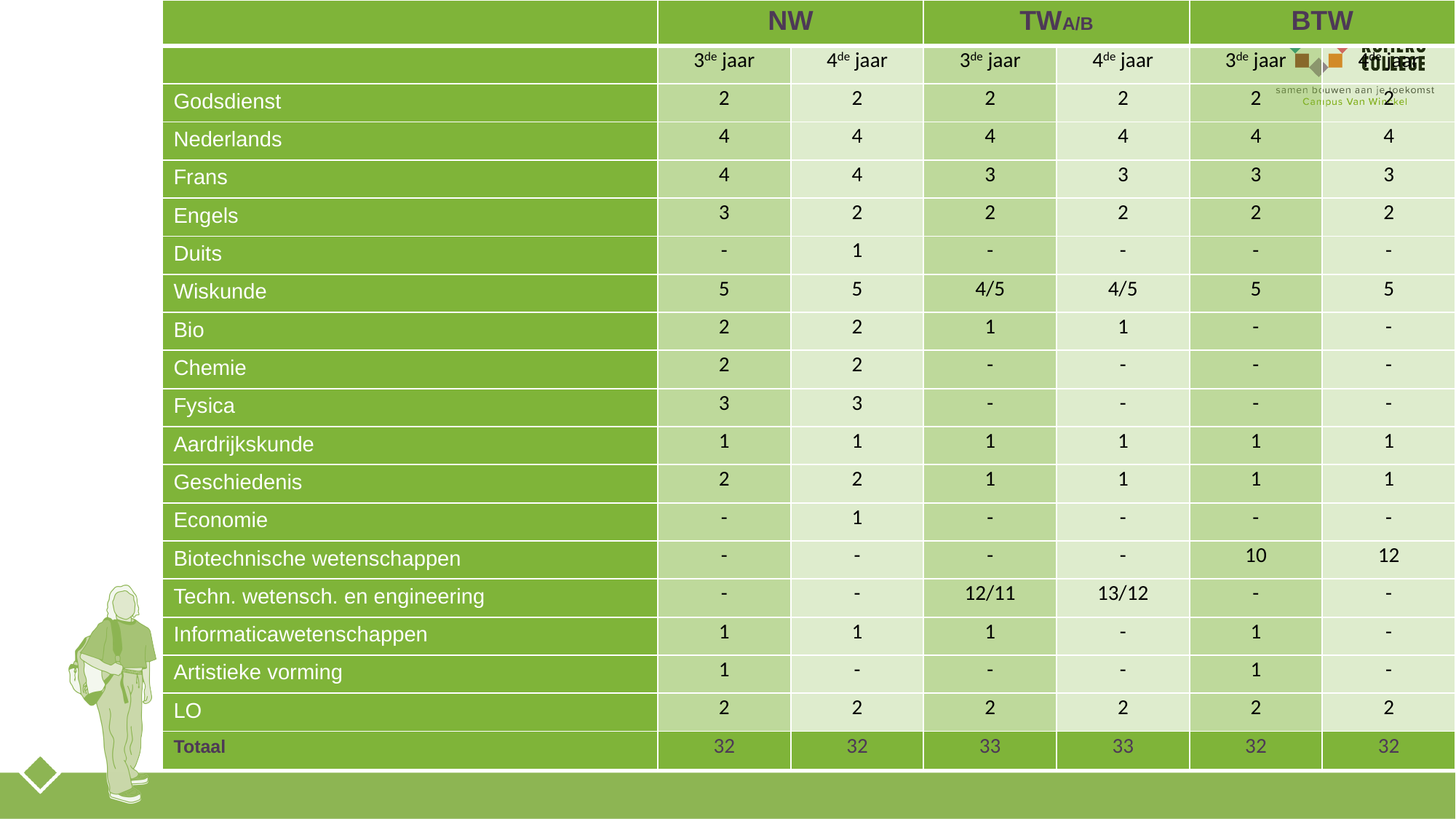

|  | NW |  | TWA/B |  | BTW |  |
| --- | --- | --- | --- | --- | --- | --- |
|  | 3de jaar | 4de jaar | 3de jaar | 4de jaar | 3de jaar | 4de jaar |
| Godsdienst | 2 | 2 | 2 | 2 | 2 | 2 |
| Nederlands | 4 | 4 | 4 | 4 | 4 | 4 |
| Frans | 4 | 4 | 3 | 3 | 3 | 3 |
| Engels | 3 | 2 | 2 | 2 | 2 | 2 |
| Duits | - | 1 | - | - | - | - |
| Wiskunde | 5 | 5 | 4/5 | 4/5 | 5 | 5 |
| Bio | 2 | 2 | 1 | 1 | - | - |
| Chemie | 2 | 2 | - | - | - | - |
| Fysica | 3 | 3 | - | - | - | - |
| Aardrijkskunde | 1 | 1 | 1 | 1 | 1 | 1 |
| Geschiedenis | 2 | 2 | 1 | 1 | 1 | 1 |
| Economie | - | 1 | - | - | - | - |
| Biotechnische wetenschappen | - | - | - | - | 10 | 12 |
| Techn. wetensch. en engineering | - | - | 12/11 | 13/12 | - | - |
| Informaticawetenschappen | 1 | 1 | 1 | - | 1 | - |
| Artistieke vorming | 1 | - | - | - | 1 | - |
| LO | 2 | 2 | 2 | 2 | 2 | 2 |
| Totaal | 32 | 32 | 33 | 33 | 32 | 32 |